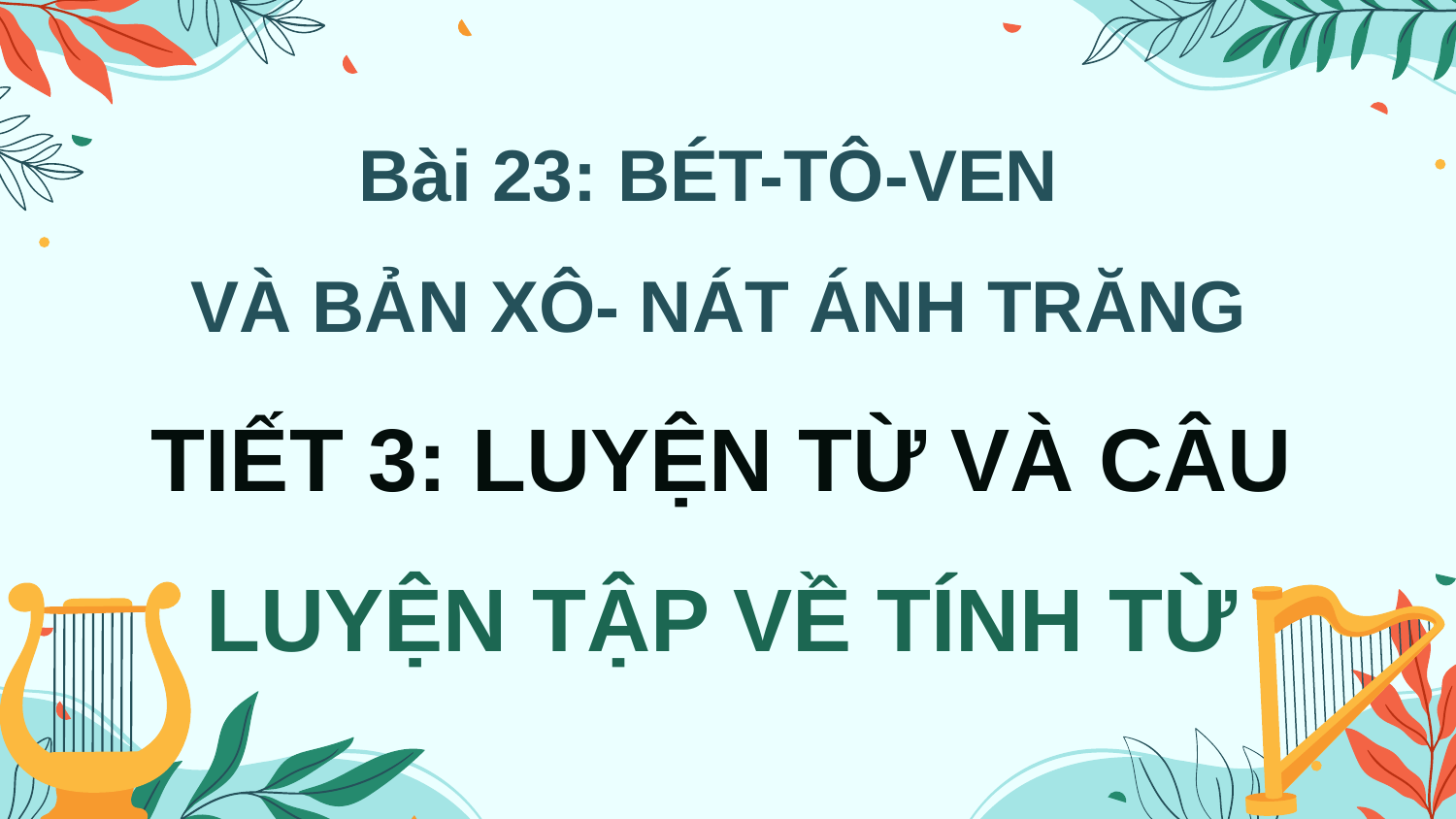

Bài 23: BÉT-TÔ-VEN
VÀ BẢN XÔ- NÁT ÁNH TRĂNG
TIẾT 3: LUYỆN TỪ VÀ CÂU
LUYỆN TẬP VỀ TÍNH TỪ